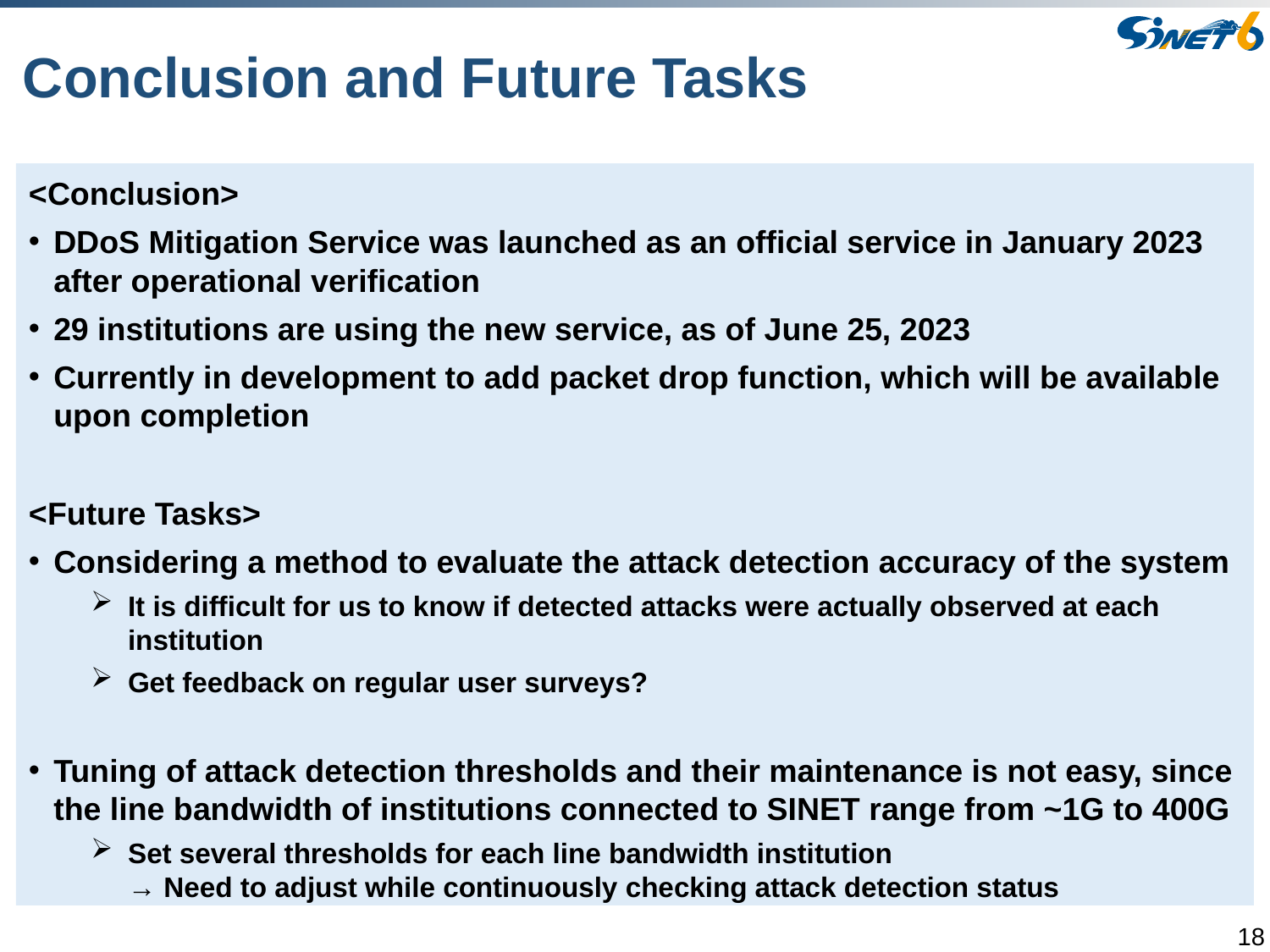

# Conclusion and Future Tasks
<Conclusion>
DDoS Mitigation Service was launched as an official service in January 2023 after operational verification
29 institutions are using the new service, as of June 25, 2023
Currently in development to add packet drop function, which will be available upon completion

<Future Tasks>
Considering a method to evaluate the attack detection accuracy of the system
It is difficult for us to know if detected attacks were actually observed at each institution
Get feedback on regular user surveys?

Tuning of attack detection thresholds and their maintenance is not easy, since the line bandwidth of institutions connected to SINET range from ~1G to 400G
Set several thresholds for each line bandwidth institution
→ Need to adjust while continuously checking attack detection status
18